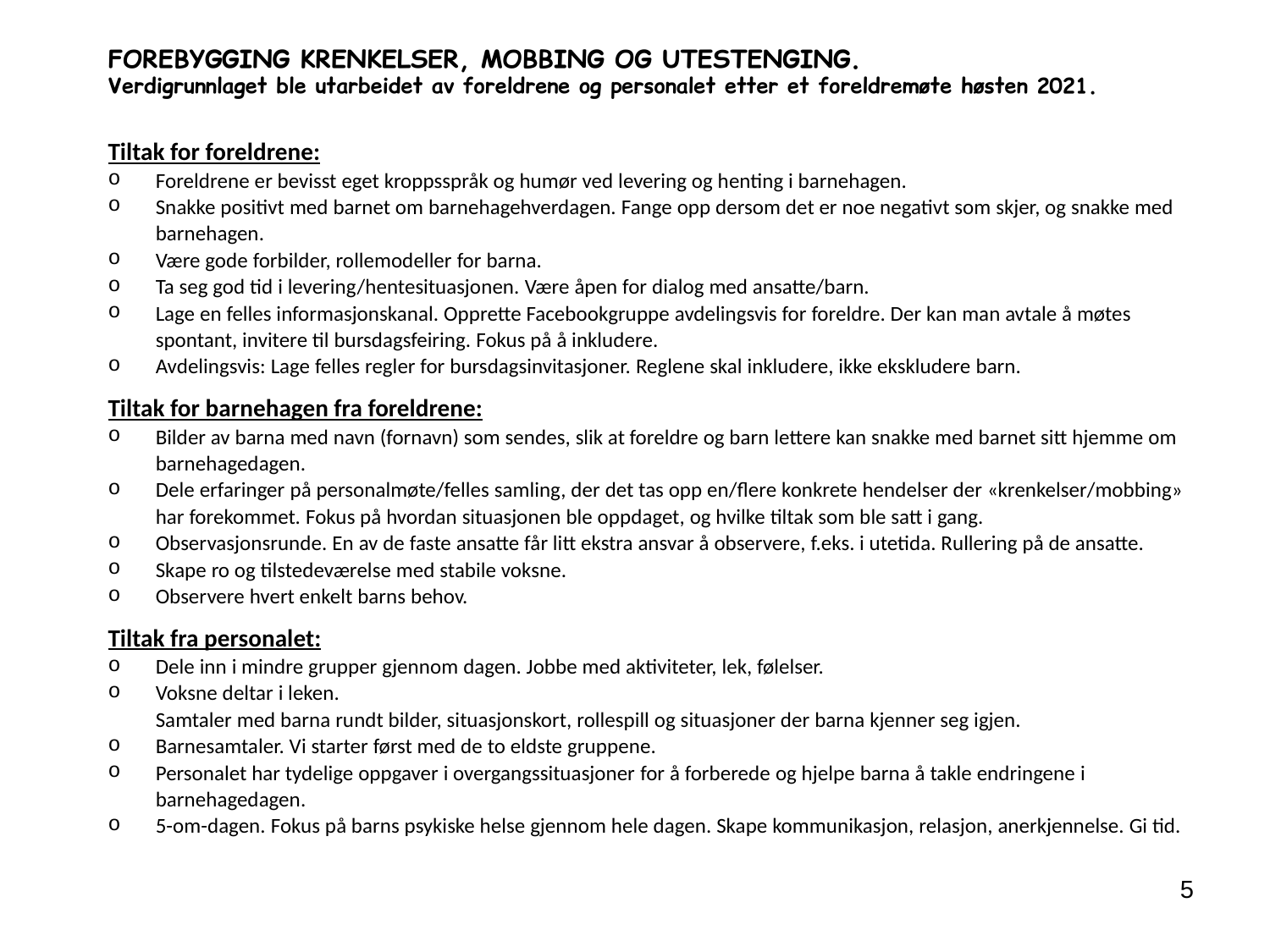

FOREBYGGING KRENKELSER, MOBBING OG UTESTENGING.
Verdigrunnlaget ble utarbeidet av foreldrene og personalet etter et foreldremøte høsten 2021.

Tiltak for foreldrene:
Foreldrene er bevisst eget kroppsspråk og humør ved levering og henting i barnehagen.
Snakke positivt med barnet om barnehagehverdagen. Fange opp dersom det er noe negativt som skjer, og snakke med barnehagen.
Være gode forbilder, rollemodeller for barna.
Ta seg god tid i levering/hentesituasjonen. Være åpen for dialog med ansatte/barn.
Lage en felles informasjonskanal. Opprette Facebookgruppe avdelingsvis for foreldre. Der kan man avtale å møtes spontant, invitere til bursdagsfeiring. Fokus på å inkludere.
Avdelingsvis: Lage felles regler for bursdagsinvitasjoner. Reglene skal inkludere, ikke ekskludere barn.
Tiltak for barnehagen fra foreldrene:
Bilder av barna med navn (fornavn) som sendes, slik at foreldre og barn lettere kan snakke med barnet sitt hjemme om barnehagedagen.
Dele erfaringer på personalmøte/felles samling, der det tas opp en/flere konkrete hendelser der «krenkelser/mobbing» har forekommet. Fokus på hvordan situasjonen ble oppdaget, og hvilke tiltak som ble satt i gang.
Observasjonsrunde. En av de faste ansatte får litt ekstra ansvar å observere, f.eks. i utetida. Rullering på de ansatte.
Skape ro og tilstedeværelse med stabile voksne.
Observere hvert enkelt barns behov.
Tiltak fra personalet:
Dele inn i mindre grupper gjennom dagen. Jobbe med aktiviteter, lek, følelser.
Voksne deltar i leken.
Samtaler med barna rundt bilder, situasjonskort, rollespill og situasjoner der barna kjenner seg igjen.
Barnesamtaler. Vi starter først med de to eldste gruppene.
Personalet har tydelige oppgaver i overgangssituasjoner for å forberede og hjelpe barna å takle endringene i barnehagedagen.
5-om-dagen. Fokus på barns psykiske helse gjennom hele dagen. Skape kommunikasjon, relasjon, anerkjennelse. Gi tid.

5